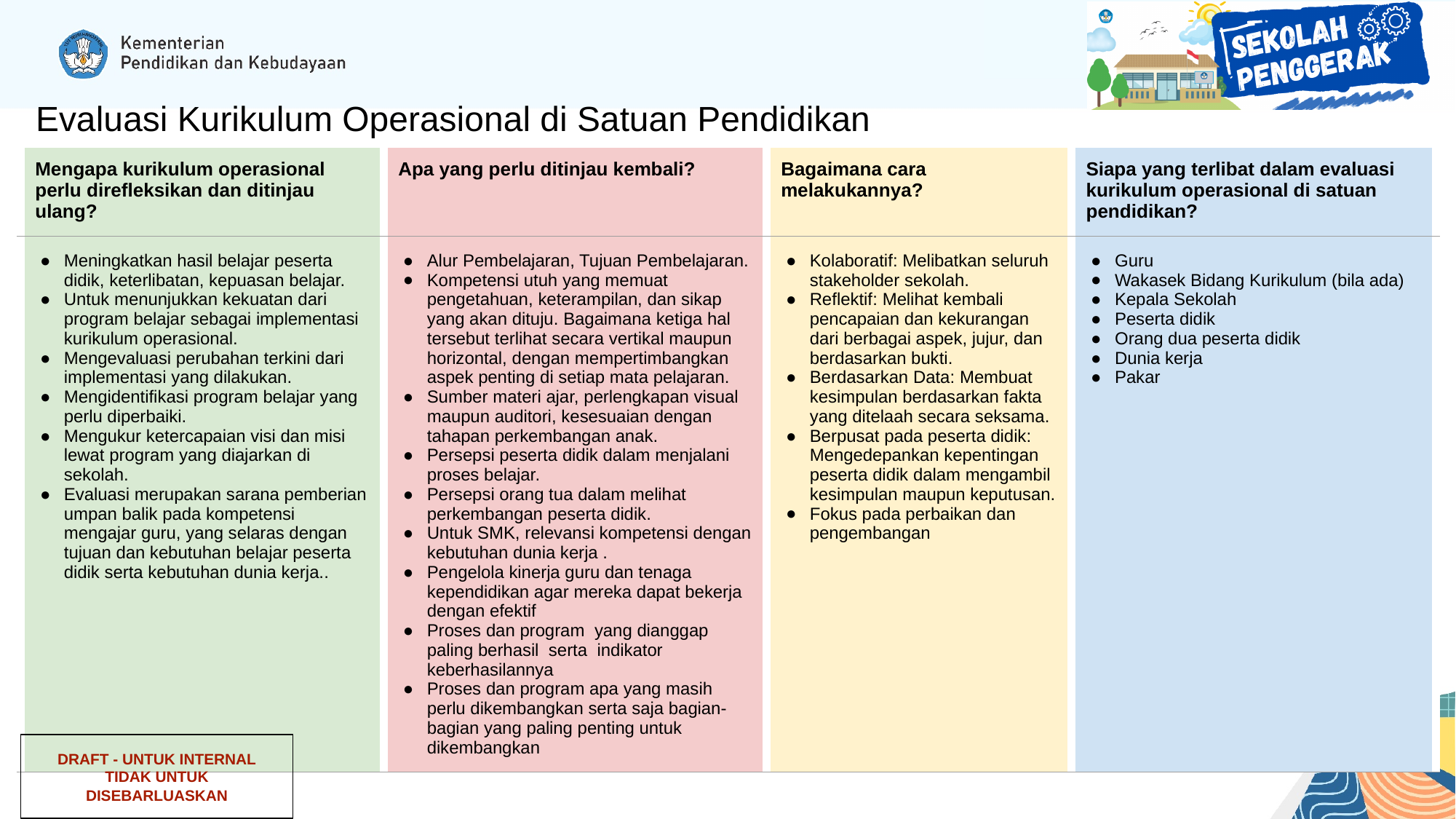

# Evaluasi Kurikulum Operasional di Satuan Pendidikan
| Mengapa kurikulum operasional perlu direfleksikan dan ditinjau ulang? | Apa yang perlu ditinjau kembali? | Bagaimana cara melakukannya? | Siapa yang terlibat dalam evaluasi kurikulum operasional di satuan pendidikan? |
| --- | --- | --- | --- |
| Meningkatkan hasil belajar peserta didik, keterlibatan, kepuasan belajar. Untuk menunjukkan kekuatan dari program belajar sebagai implementasi kurikulum operasional. Mengevaluasi perubahan terkini dari implementasi yang dilakukan. Mengidentifikasi program belajar yang perlu diperbaiki. Mengukur ketercapaian visi dan misi lewat program yang diajarkan di sekolah. Evaluasi merupakan sarana pemberian umpan balik pada kompetensi mengajar guru, yang selaras dengan tujuan dan kebutuhan belajar peserta didik serta kebutuhan dunia kerja.. | Alur Pembelajaran, Tujuan Pembelajaran. Kompetensi utuh yang memuat pengetahuan, keterampilan, dan sikap yang akan dituju. Bagaimana ketiga hal tersebut terlihat secara vertikal maupun horizontal, dengan mempertimbangkan aspek penting di setiap mata pelajaran. Sumber materi ajar, perlengkapan visual maupun auditori, kesesuaian dengan tahapan perkembangan anak. Persepsi peserta didik dalam menjalani proses belajar. Persepsi orang tua dalam melihat perkembangan peserta didik. Untuk SMK, relevansi kompetensi dengan kebutuhan dunia kerja . Pengelola kinerja guru dan tenaga kependidikan agar mereka dapat bekerja dengan efektif Proses dan program yang dianggap paling berhasil serta indikator keberhasilannya Proses dan program apa yang masih perlu dikembangkan serta saja bagian-bagian yang paling penting untuk dikembangkan | Kolaboratif: Melibatkan seluruh stakeholder sekolah. Reflektif: Melihat kembali pencapaian dan kekurangan dari berbagai aspek, jujur, dan berdasarkan bukti. Berdasarkan Data: Membuat kesimpulan berdasarkan fakta yang ditelaah secara seksama. Berpusat pada peserta didik: Mengedepankan kepentingan peserta didik dalam mengambil kesimpulan maupun keputusan. Fokus pada perbaikan dan pengembangan | Guru Wakasek Bidang Kurikulum (bila ada) Kepala Sekolah Peserta didik Orang dua peserta didik Dunia kerja Pakar |
DRAFT - UNTUK INTERNAL
TIDAK UNTUK DISEBARLUASKAN
5